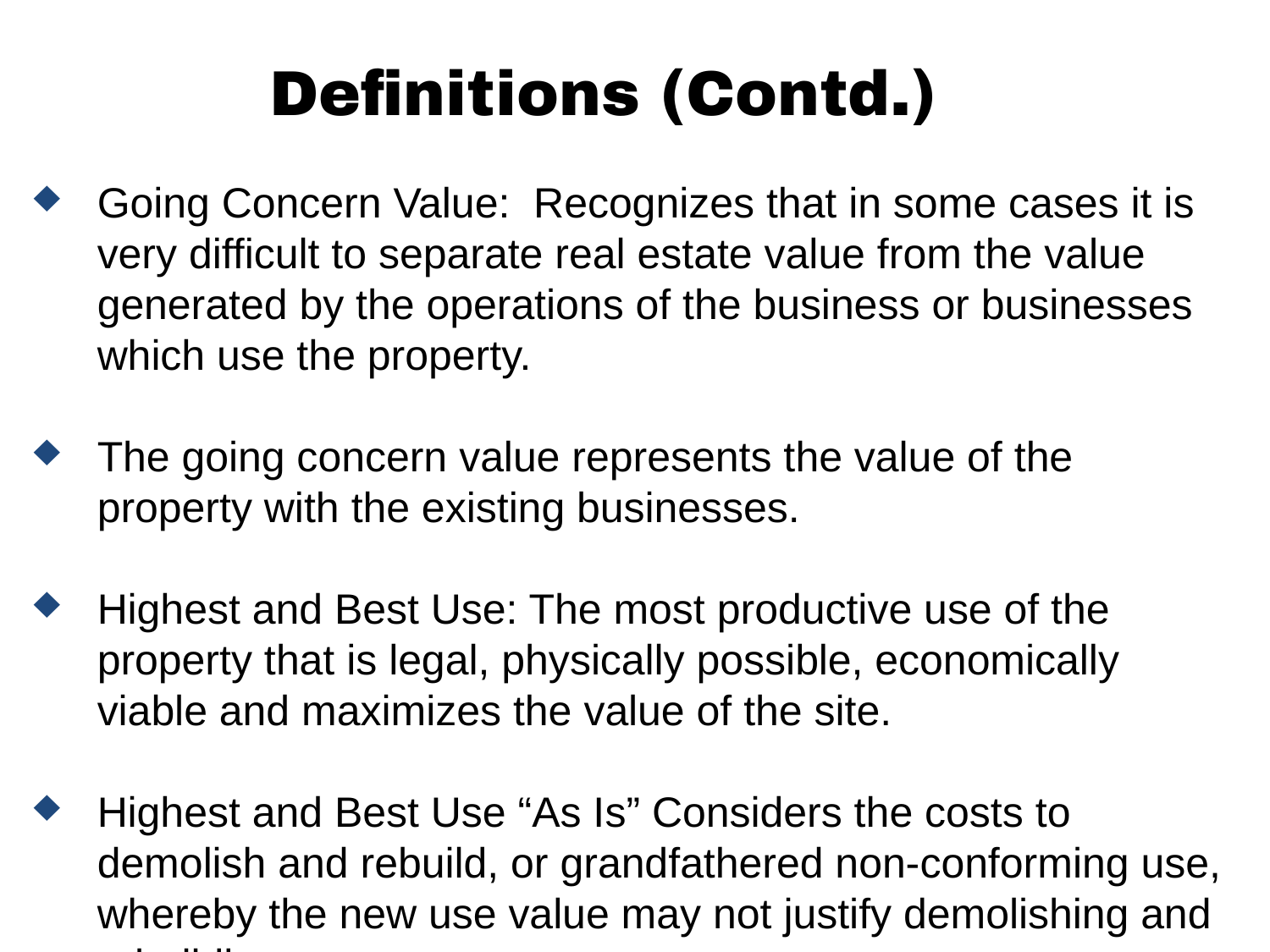

# Definitions (Contd.)
Going Concern Value:  Recognizes that in some cases it is very difficult to separate real estate value from the value generated by the operations of the business or businesses which use the property.

The going concern value represents the value of the property with the existing businesses.

Highest and Best Use: The most productive use of the property that is legal, physically possible, economically viable and maximizes the value of the site.

Highest and Best Use “As Is” Considers the costs to demolish and rebuild, or grandfathered non-conforming use, whereby the new use value may not justify demolishing and rebuilding.